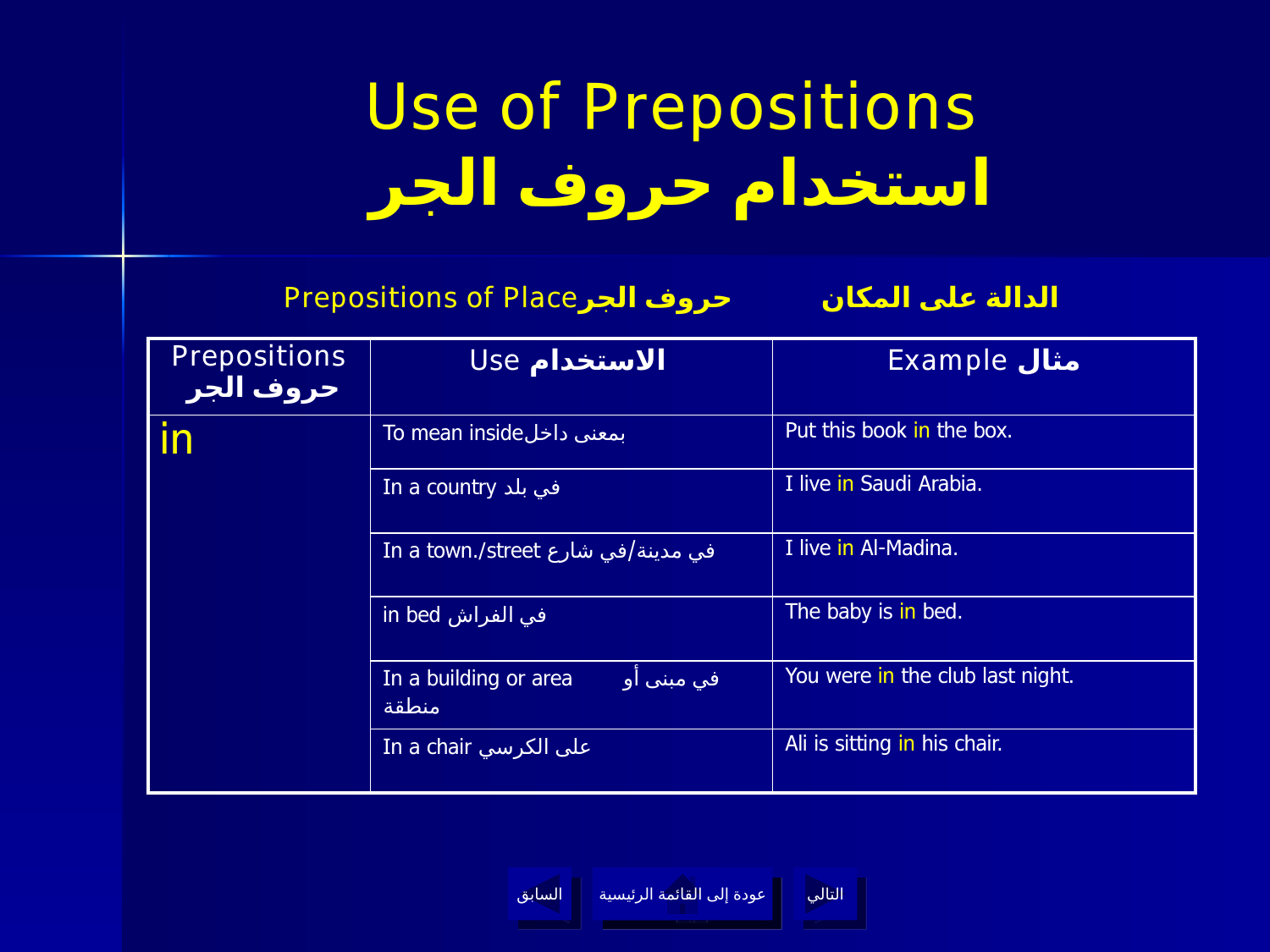

# Use of Prepositions استخدام حروف الجر
Prepositions of Placeالدالة على المكان            حروف الجر
| Prepositions حروف الجر | Use الاستخدام | Example مثال |
| --- | --- | --- |
| in | To mean insideبمعنى داخل | Put this book in the box. |
|  | In a country في بلد | I live in Saudi Arabia. |
|  | In a town./street في مدينة/في شارع | I live in Al-Madina. |
|  | in bed في الفراش | The baby is in bed. |
|  | In a building or area في مبنى أو منطقة | You were in the club last night. |
|  | In a chair على الكرسي | Ali is sitting in his chair. |
السابق
عودة إلى القائمة الرئيسية
التالي
عودة إلى القائمة الرئيسية